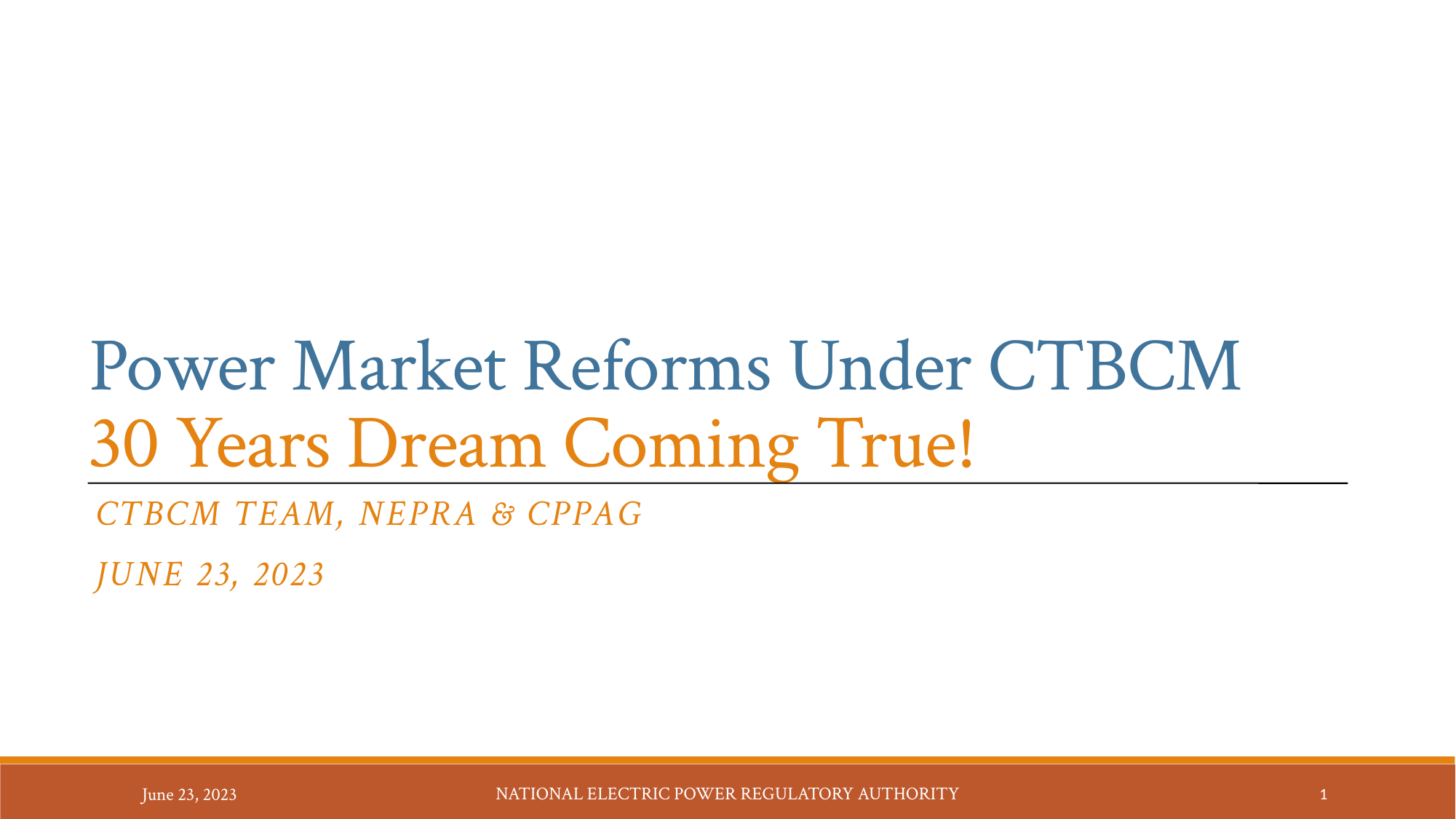

# Power Market Reforms Under CTBCM 30 Years Dream Coming True!
CTBCM Team, NEPRA & CPPAG
June 23, 2023

June 23, 2023
National Electric Power Regulatory Authority
1